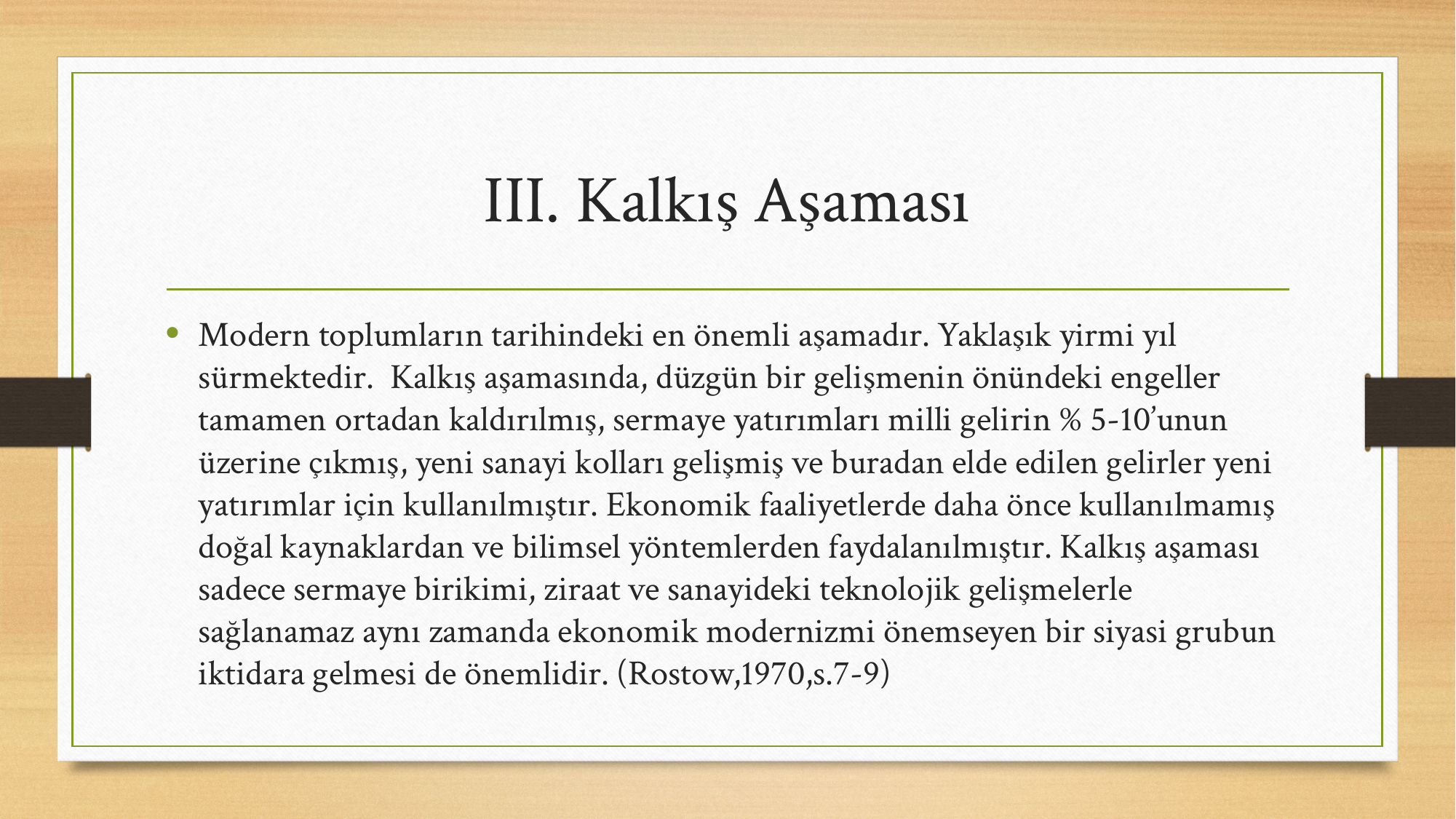

# III. Kalkış Aşaması
Modern toplumların tarihindeki en önemli aşamadır. Yaklaşık yirmi yıl sürmektedir.  Kalkış aşamasında, düzgün bir gelişmenin önündeki engeller tamamen ortadan kaldırılmış, sermaye yatırımları milli gelirin % 5-10’unun üzerine çıkmış, yeni sanayi kolları gelişmiş ve buradan elde edilen gelirler yeni yatırımlar için kullanılmıştır. Ekonomik faaliyetlerde daha önce kullanılmamış doğal kaynaklardan ve bilimsel yöntemlerden faydalanılmıştır. Kalkış aşaması sadece sermaye birikimi, ziraat ve sanayideki teknolojik gelişmelerle sağlanamaz aynı zamanda ekonomik modernizmi önemseyen bir siyasi grubun iktidara gelmesi de önemlidir. (Rostow,1970,s.7-9)